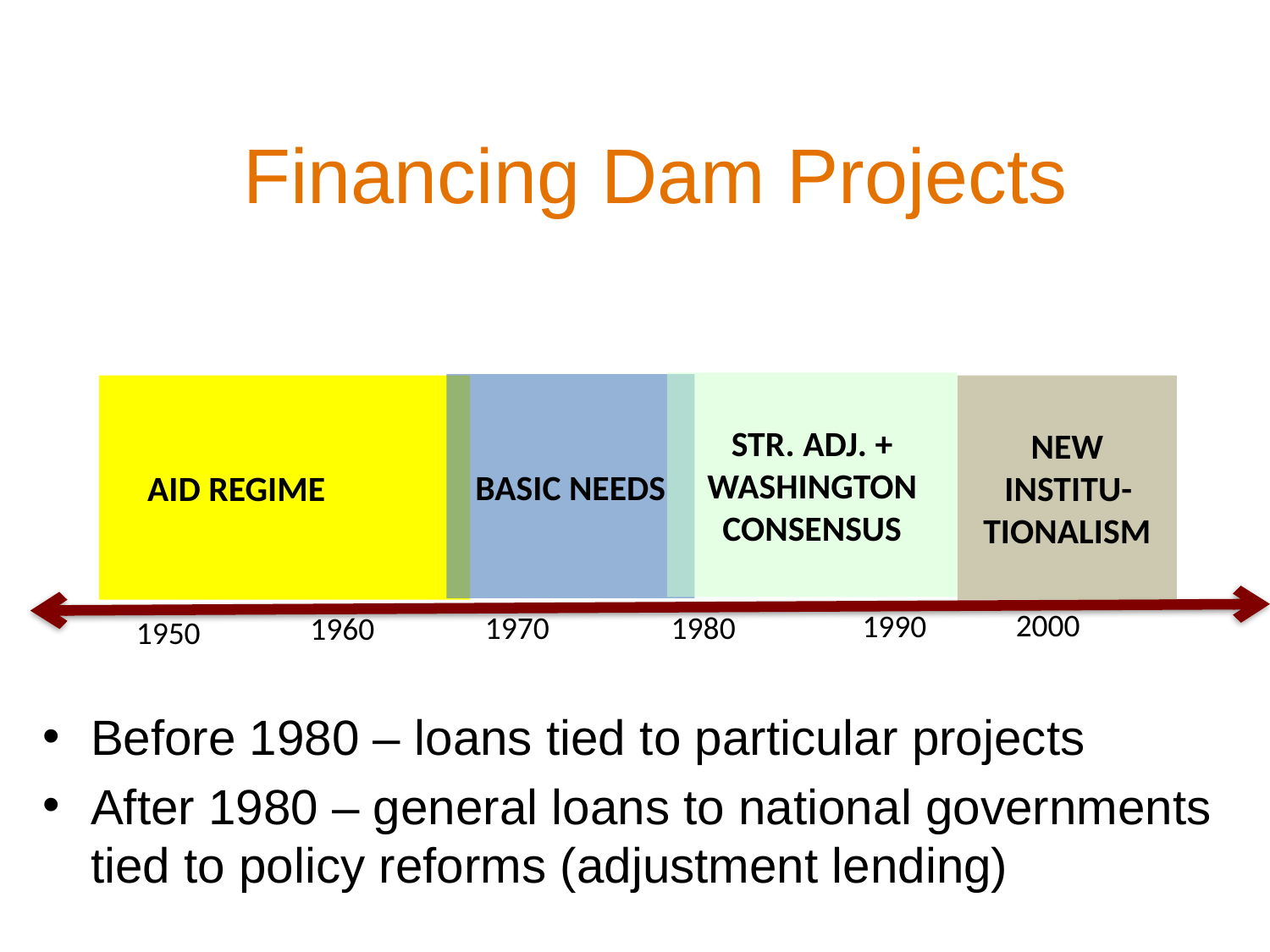

# Financing Dam Projects

STR. ADJ. + WASHINGTON CONSENSUS

BASIC NEEDS

AID REGIME

NEW INSTITU-TIONALISM

2000
1990
1970
1980
1960
1950
Before 1980 – loans tied to particular projects
After 1980 – general loans to national governments tied to policy reforms (adjustment lending)